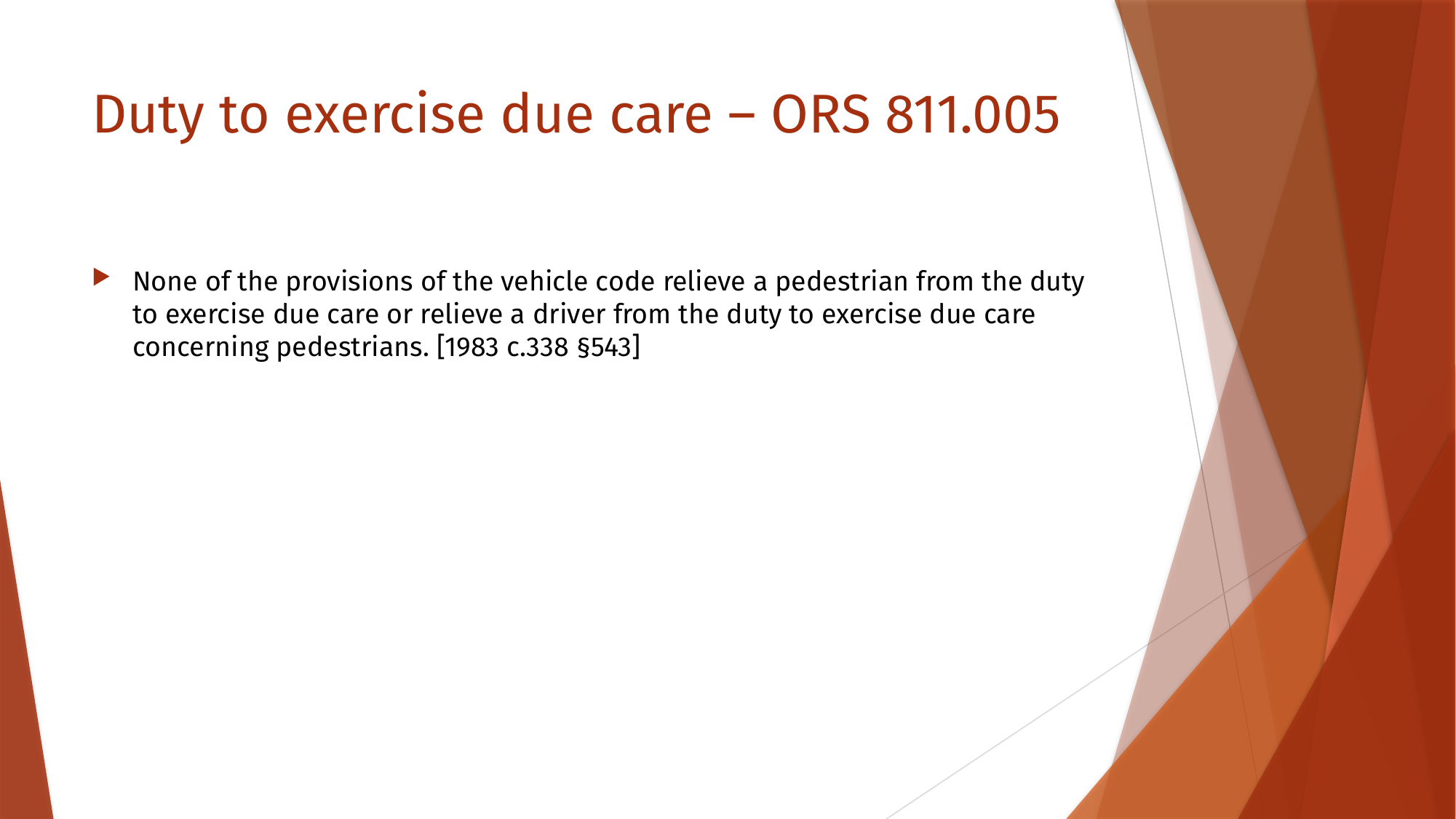

# Duty to exercise due care – ORS 811.005
None of the provisions of the vehicle code relieve a pedestrian from the duty to exercise due care or relieve a driver from the duty to exercise due care concerning pedestrians. [1983 c.338 §543]